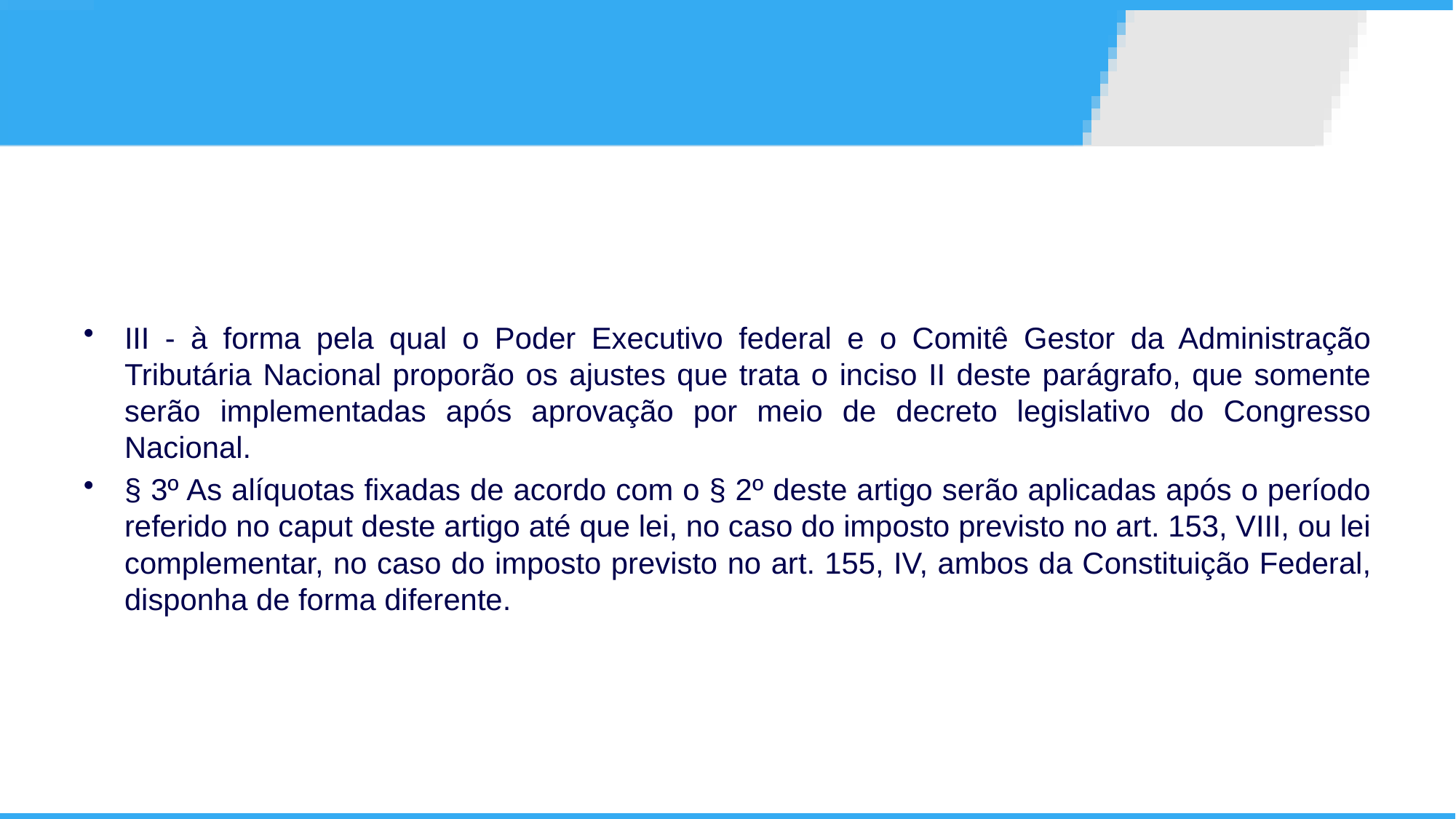

III - à forma pela qual o Poder Executivo federal e o Comitê Gestor da Administração Tributária Nacional proporão os ajustes que trata o inciso II deste parágrafo, que somente serão implementadas após aprovação por meio de decreto legislativo do Congresso Nacional.
§ 3º As alíquotas fixadas de acordo com o § 2º deste artigo serão aplicadas após o período referido no caput deste artigo até que lei, no caso do imposto previsto no art. 153, VIII, ou lei complementar, no caso do imposto previsto no art. 155, IV, ambos da Constituição Federal, disponha de forma diferente.